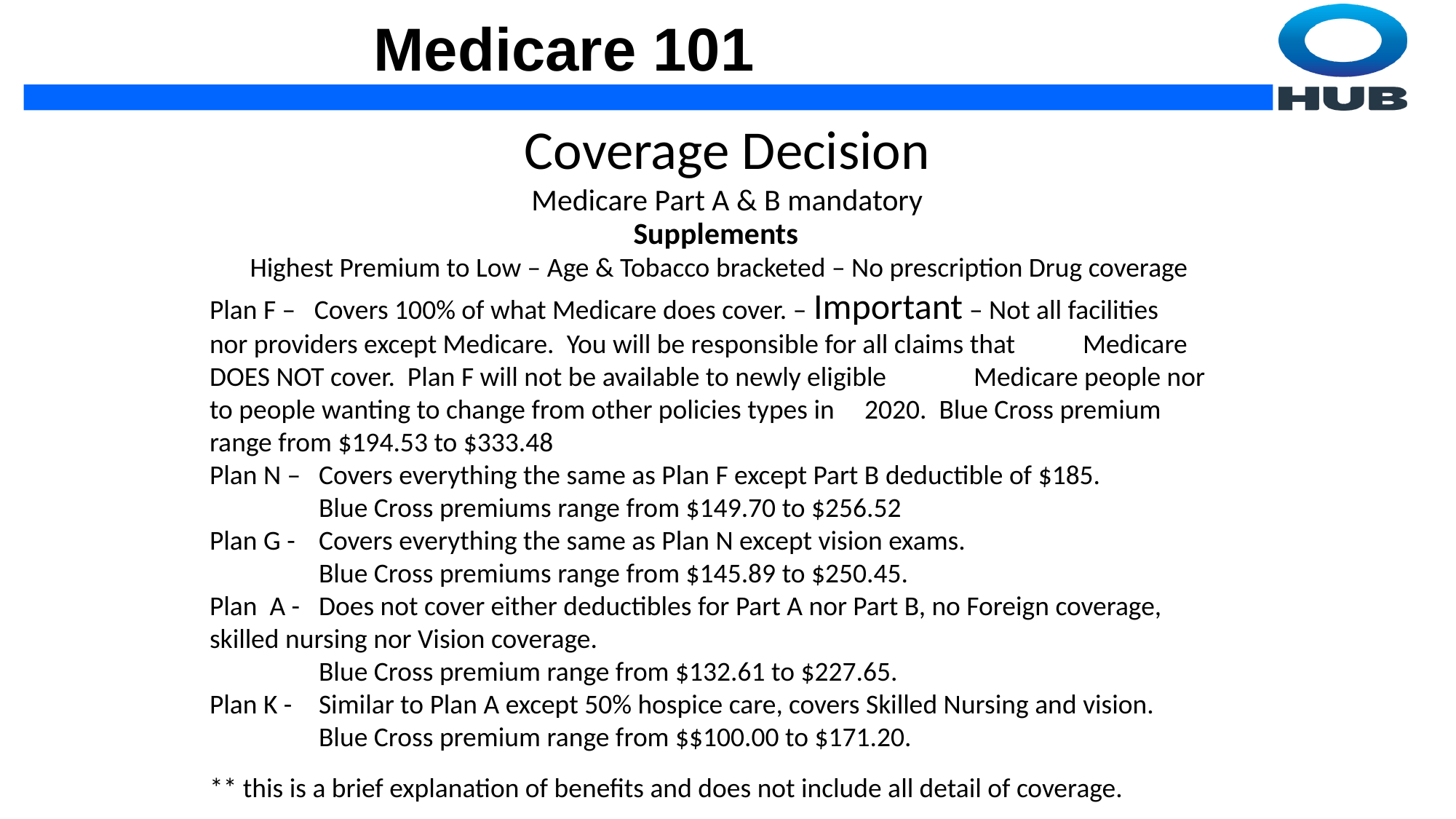

Coverage Decision
Medicare Part A & B mandatory
Supplements
Highest Premium to Low – Age & Tobacco bracketed – No prescription Drug coverage
Plan F –   Covers 100% of what Medicare does cover. – Important – Not all facilities 	nor providers except Medicare.  You will be responsible for all claims that 	Medicare DOES NOT cover.  Plan F will not be available to newly eligible 	Medicare people nor to people wanting to change from other policies types in 	2020.  Blue Cross premium range from $194.53 to $333.48
Plan N – 	Covers everything the same as Plan F except Part B deductible of $185.
	Blue Cross premiums range from $149.70 to $256.52
Plan G -	Covers everything the same as Plan N except vision exams.
	Blue Cross premiums range from $145.89 to $250.45.
Plan  A - 	Does not cover either deductibles for Part A nor Part B, no Foreign coverage, 	skilled nursing nor Vision coverage.
	Blue Cross premium range from $132.61 to $227.65.
Plan K -	Similar to Plan A except 50% hospice care, covers Skilled Nursing and vision.
	Blue Cross premium range from $$100.00 to $171.20.

** this is a brief explanation of benefits and does not include all detail of coverage.